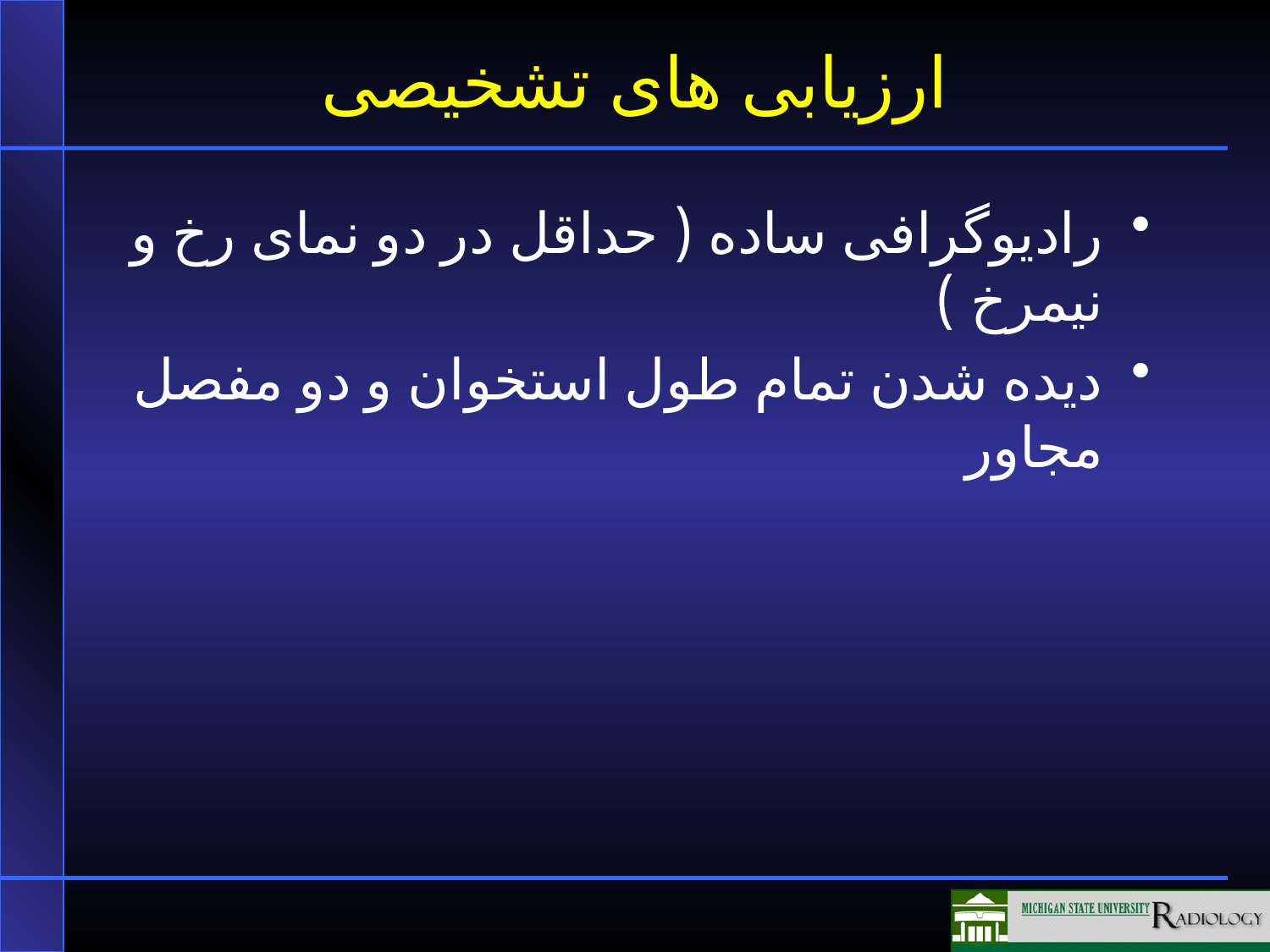

# ارزیابی های تشخیصی
رادیوگرافی ساده ( حداقل در دو نمای رخ و نیمرخ )
دیده شدن تمام طول استخوان و دو مفصل مجاور